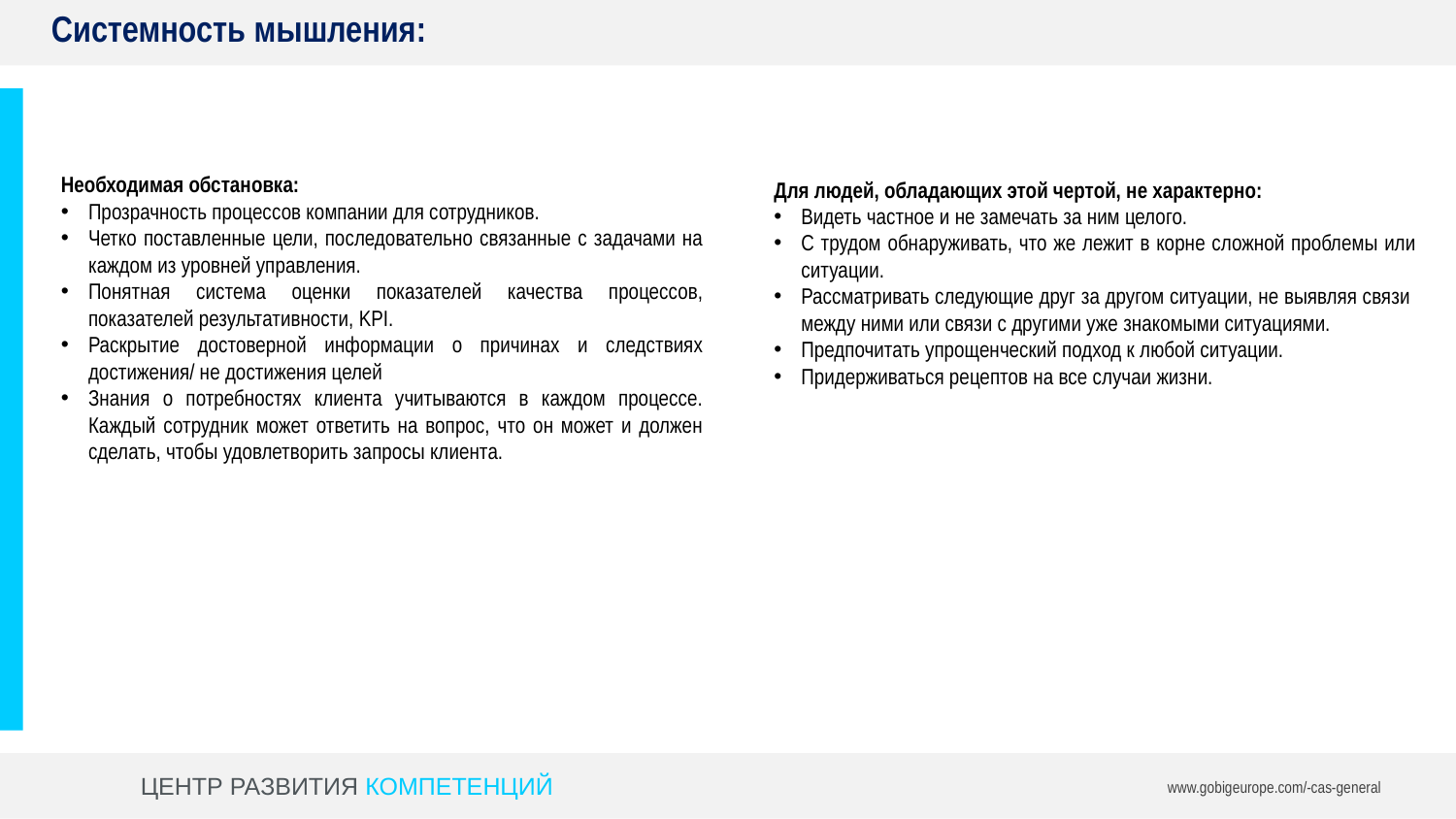

Системность мышления:
Необходимая обстановка:
Прозрачность процессов компании для сотрудников.
Четко поставленные цели, последовательно связанные с задачами на каждом из уровней управления.
Понятная система оценки показателей качества процессов, показателей результативности, KPI.
Раскрытие достоверной информации о причинах и следствиях достижения/ не достижения целей
Знания о потребностях клиента учитываются в каждом процессе. Каждый сотрудник может ответить на вопрос, что он может и должен сделать, чтобы удовлетворить запросы клиента.
Для людей, обладающих этой чертой, не характерно:
Видеть частное и не замечать за ним целого.
С трудом обнаруживать, что же лежит в корне сложной проблемы или ситуации.
Рассматривать следующие друг за другом ситуации, не выявляя связи  между ними или связи с другими уже знакомыми ситуациями.
Предпочитать упрощенческий подход к любой ситуации.
Придерживаться рецептов на все случаи жизни.